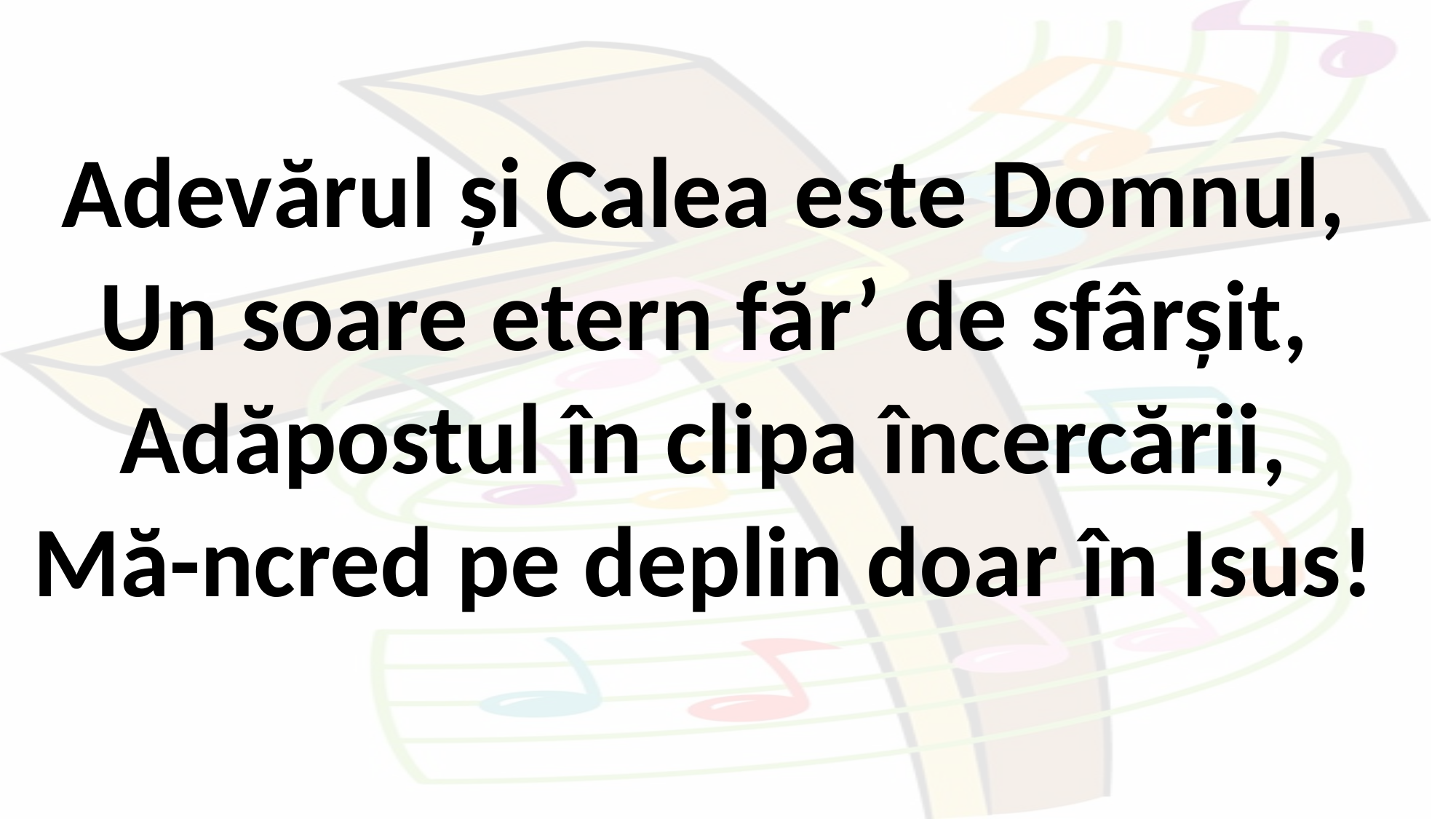

Adevărul și Calea este Domnul,
Un soare etern făr’ de sfârșit,
Adăpostul în clipa încercării,
Mă-ncred pe deplin doar în Isus!